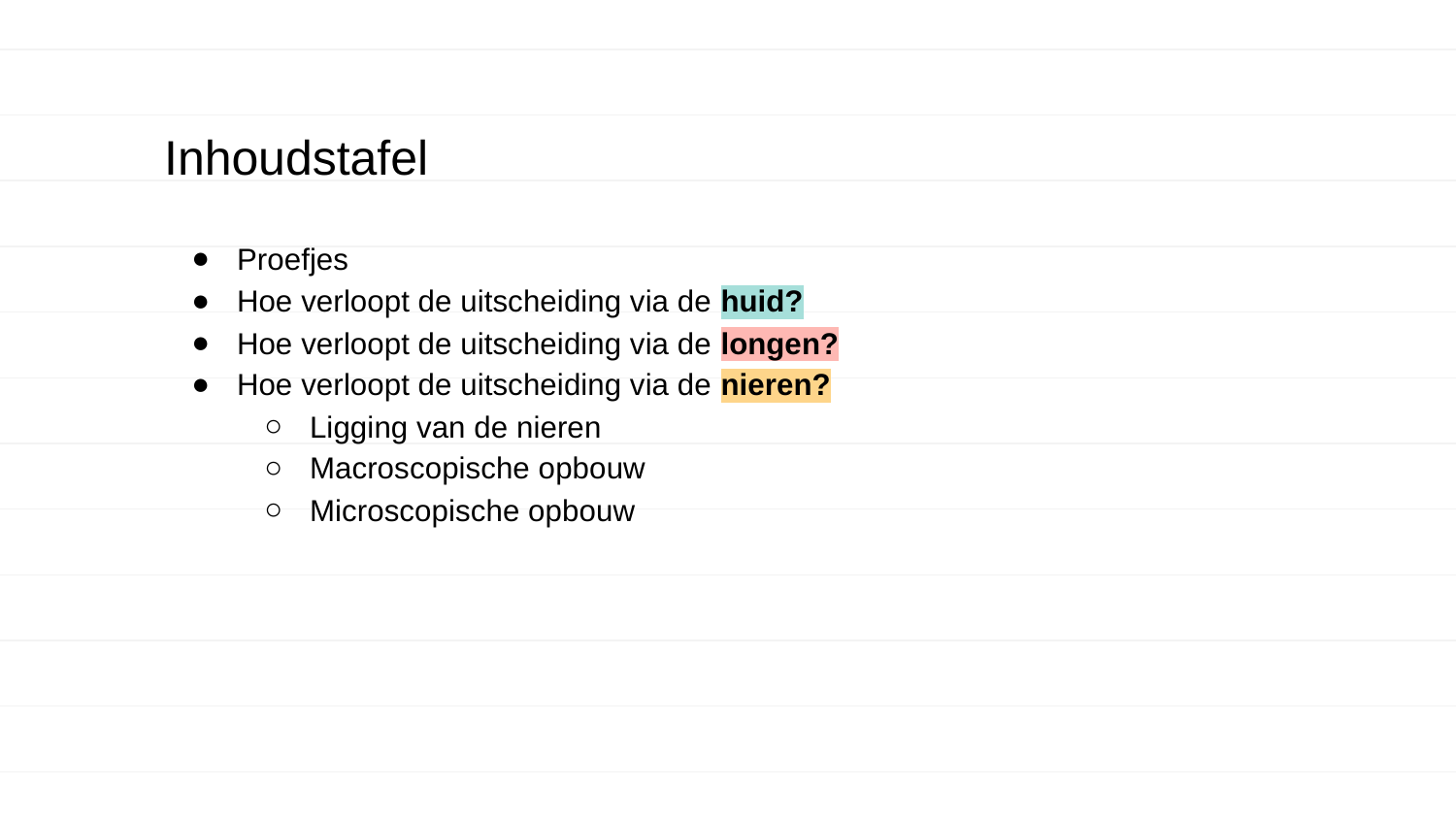

# Inhoudstafel
Proefjes
Hoe verloopt de uitscheiding via de huid?
Hoe verloopt de uitscheiding via de longen?
Hoe verloopt de uitscheiding via de nieren?
Ligging van de nieren
Macroscopische opbouw
Microscopische opbouw